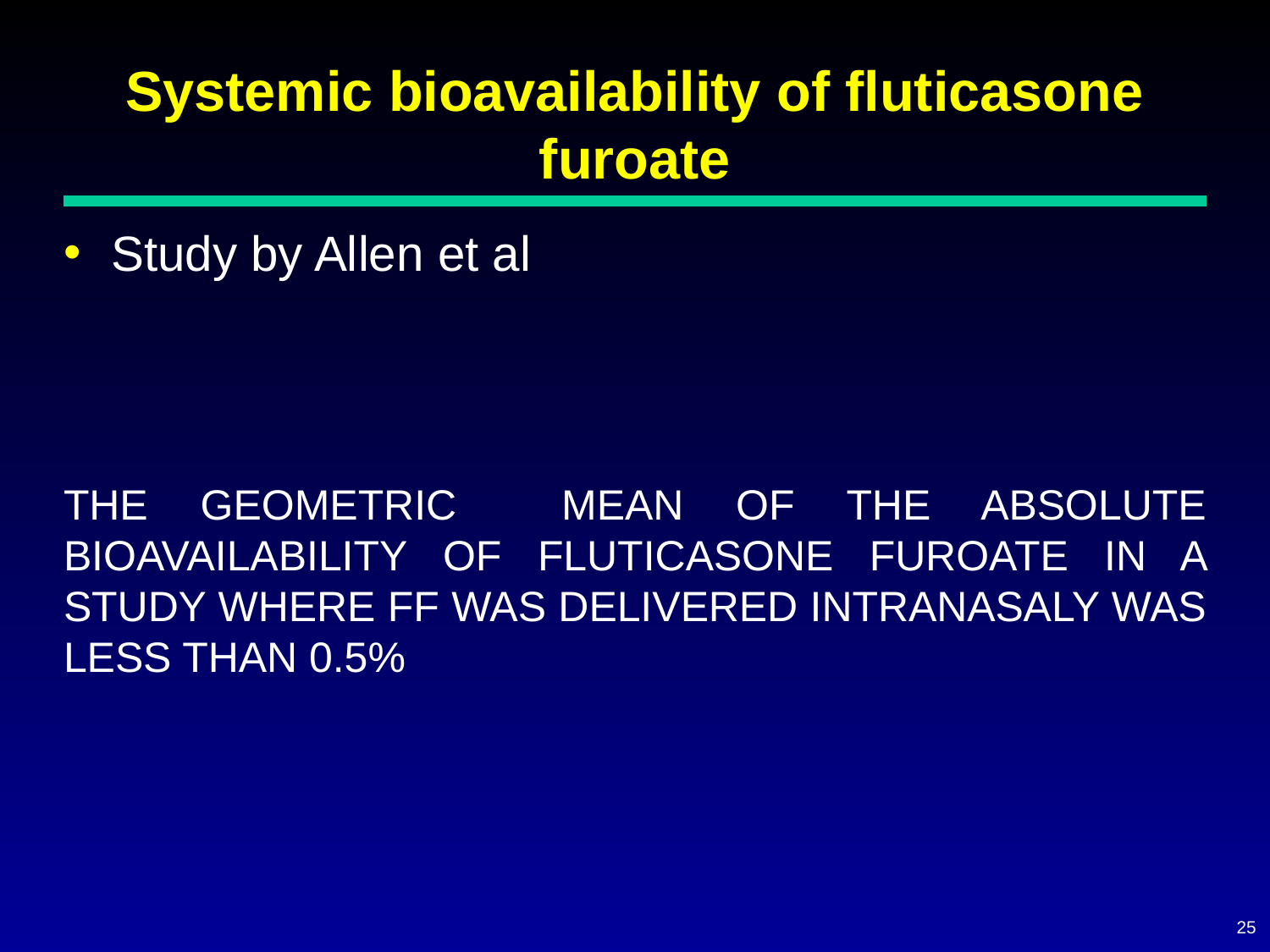

# Systemic bioavailability of fluticasone furoate
Study by Allen et al

THE GEOMETRIC  MEAN OF THE ABSOLUTE BIOAVAILABILITY OF FLUTICASONE FUROATE IN A STUDY WHERE FF WAS DELIVERED INTRANASALY WAS LESS THAN 0.5%